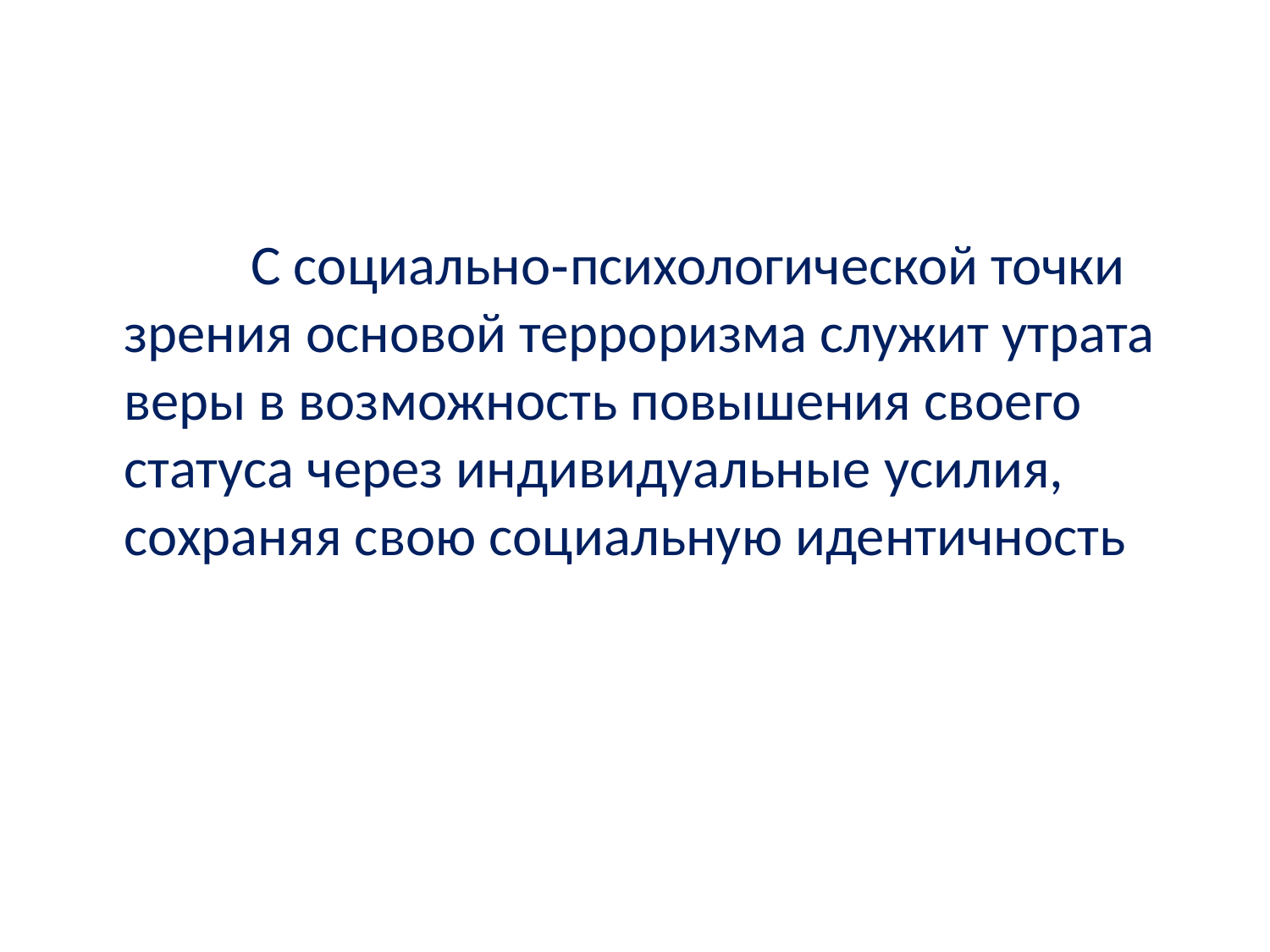

С социально‐психологической точки зрения основой терроризма служит утрата веры в возможность повышения своего статуса через индивидуальные усилия, сохраняя свою социальную идентичность